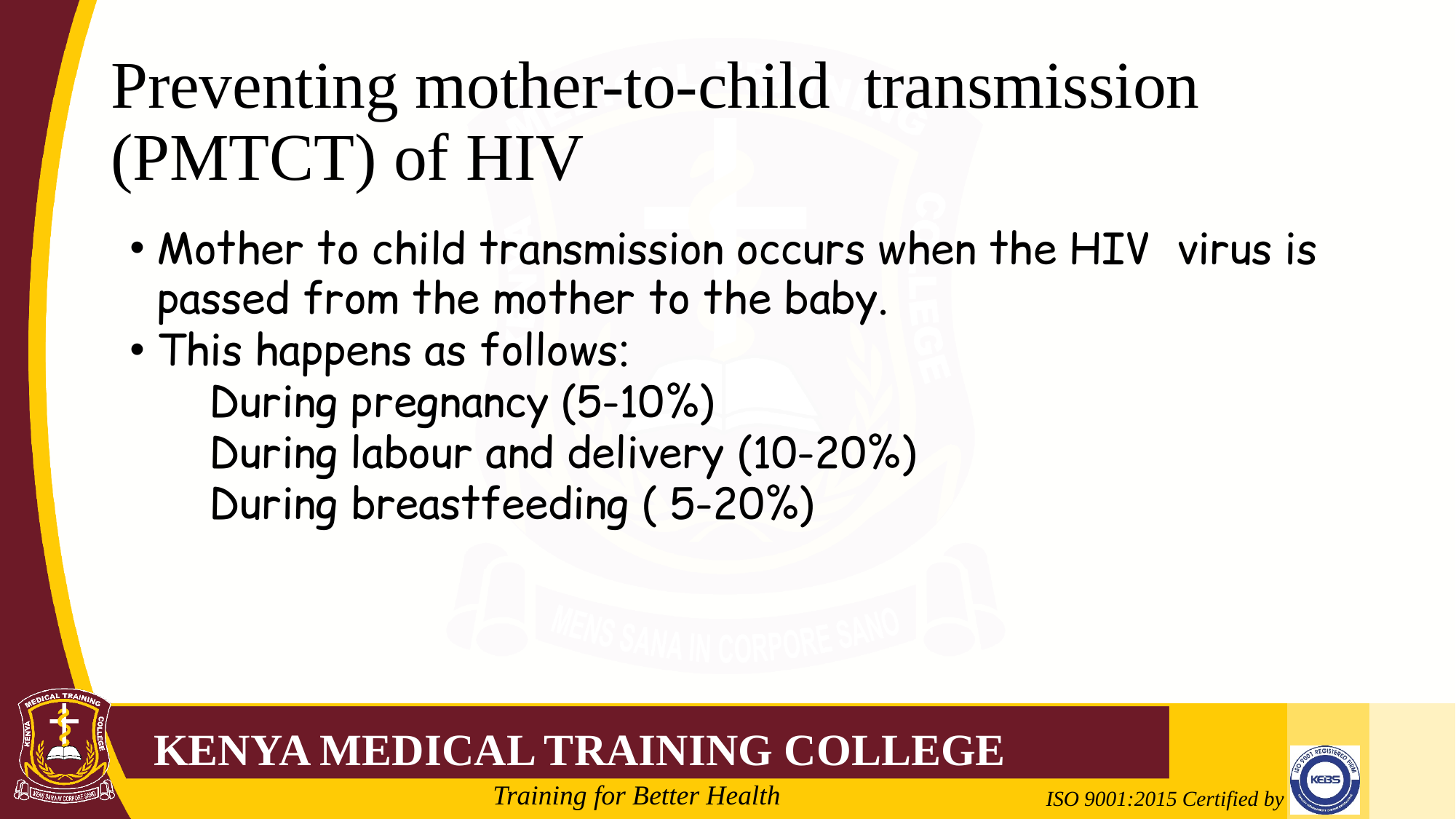

# Preventing mother-to-child  transmission (PMTCT) of HIV
Mother to child transmission occurs when the HIV  virus is passed from the mother to the baby.
This happens as follows:
During pregnancy (5-10%)
During labour and delivery (10-20%)
During breastfeeding ( 5-20%)